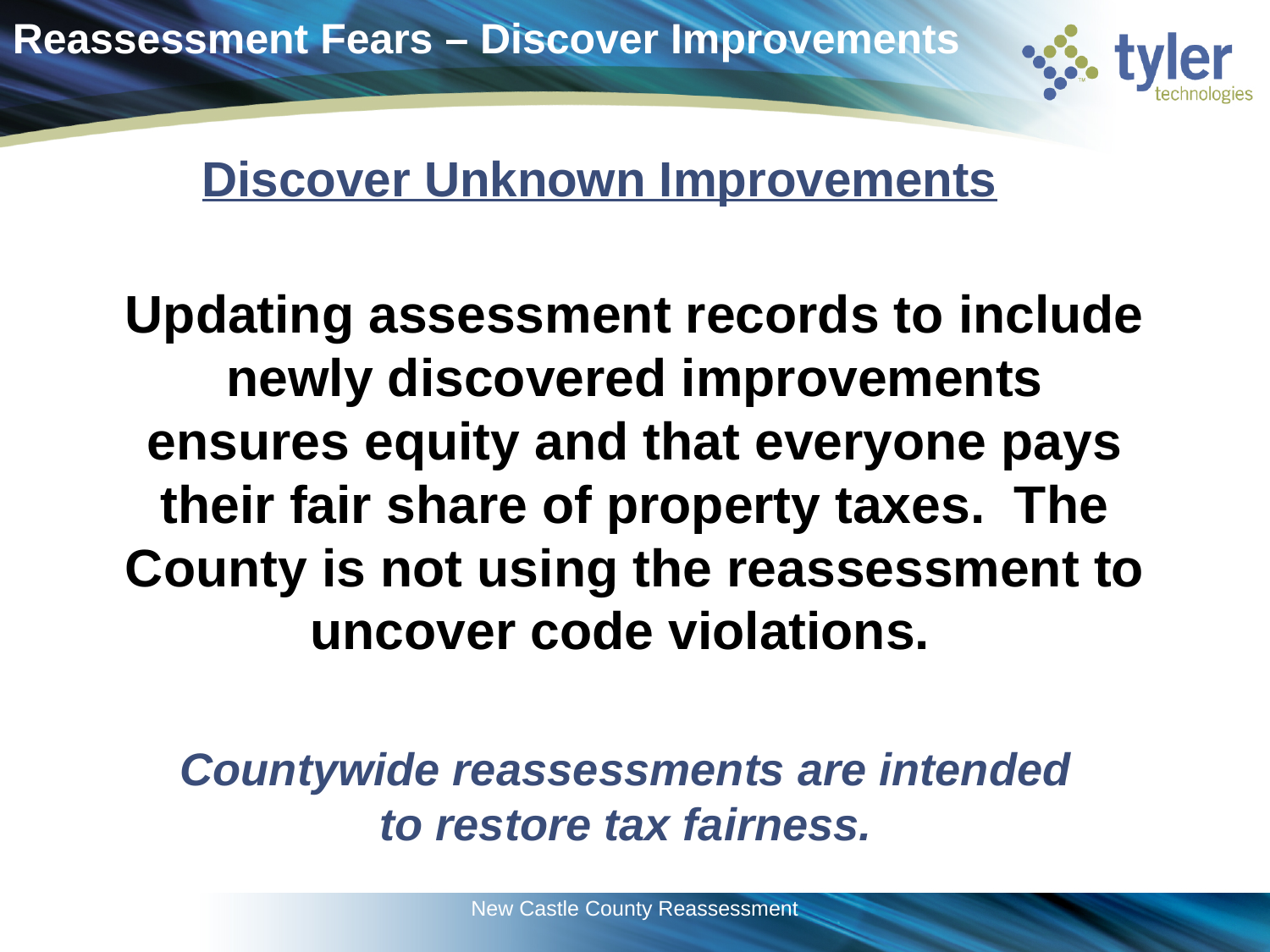

Reassessment Fears – Discover Improvements

Discover Unknown Improvements

Updating assessment records to include newly discovered improvements ensures equity and that everyone pays their fair share of property taxes.  The County is not using the reassessment to uncover code violations.
Countywide reassessments are intended to restore tax fairness.

New Castle County Reassessment